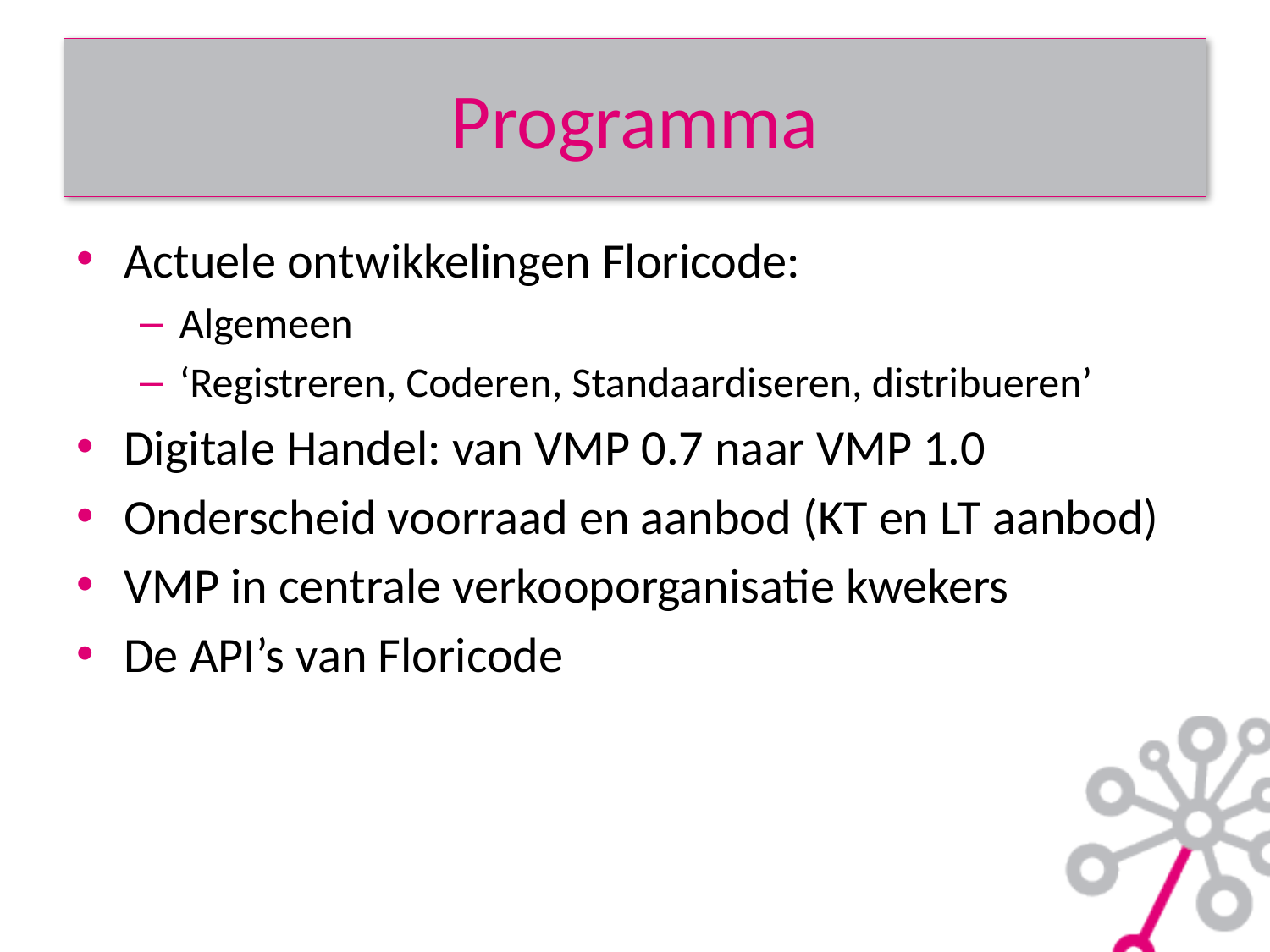

# Programma
Actuele ontwikkelingen Floricode:
Algemeen
‘Registreren, Coderen, Standaardiseren, distribueren’
Digitale Handel: van VMP 0.7 naar VMP 1.0
Onderscheid voorraad en aanbod (KT en LT aanbod)
VMP in centrale verkooporganisatie kwekers
De API’s van Floricode